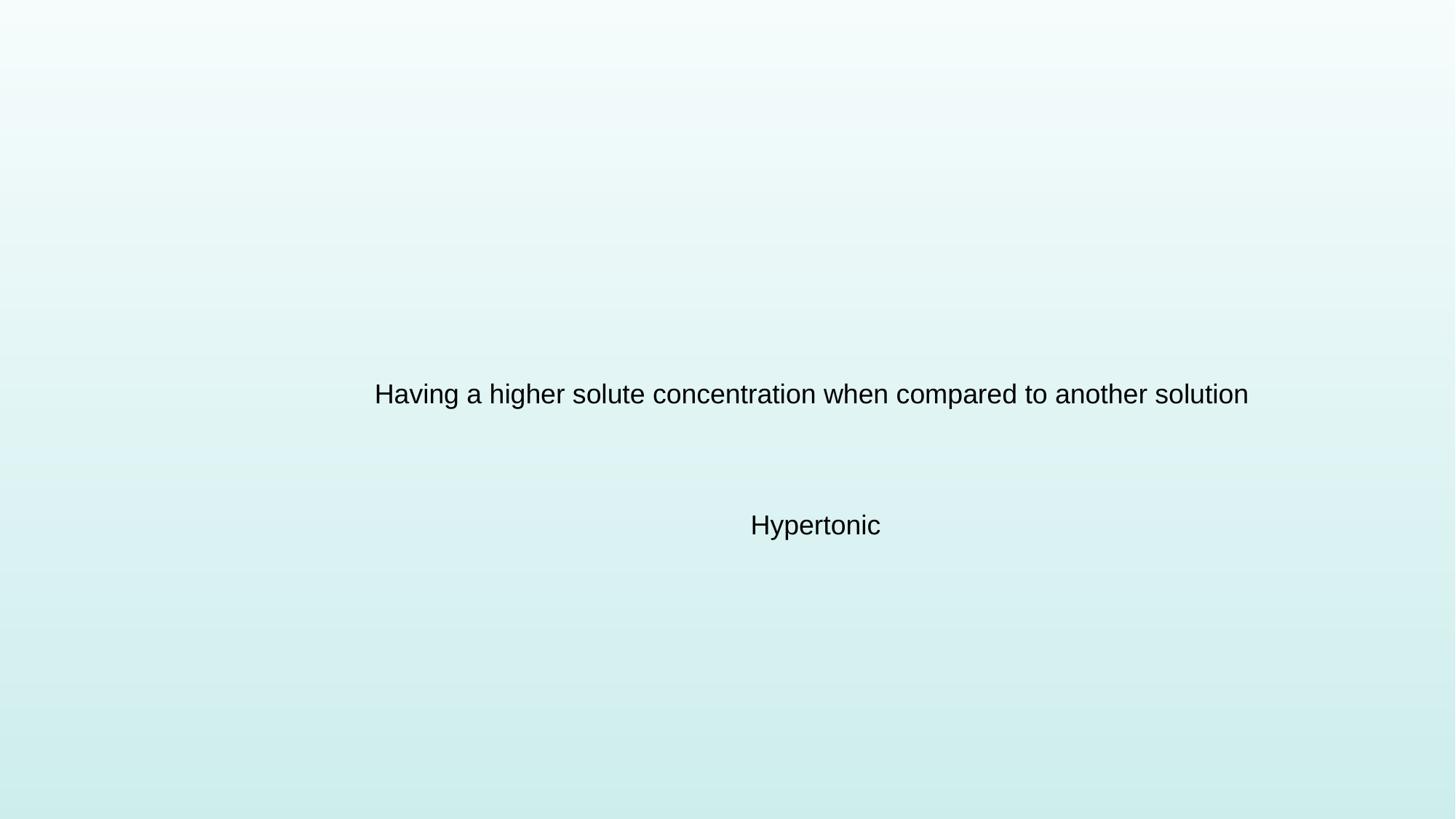

Having a higher solute concentration when compared to another solution

Hypertonic